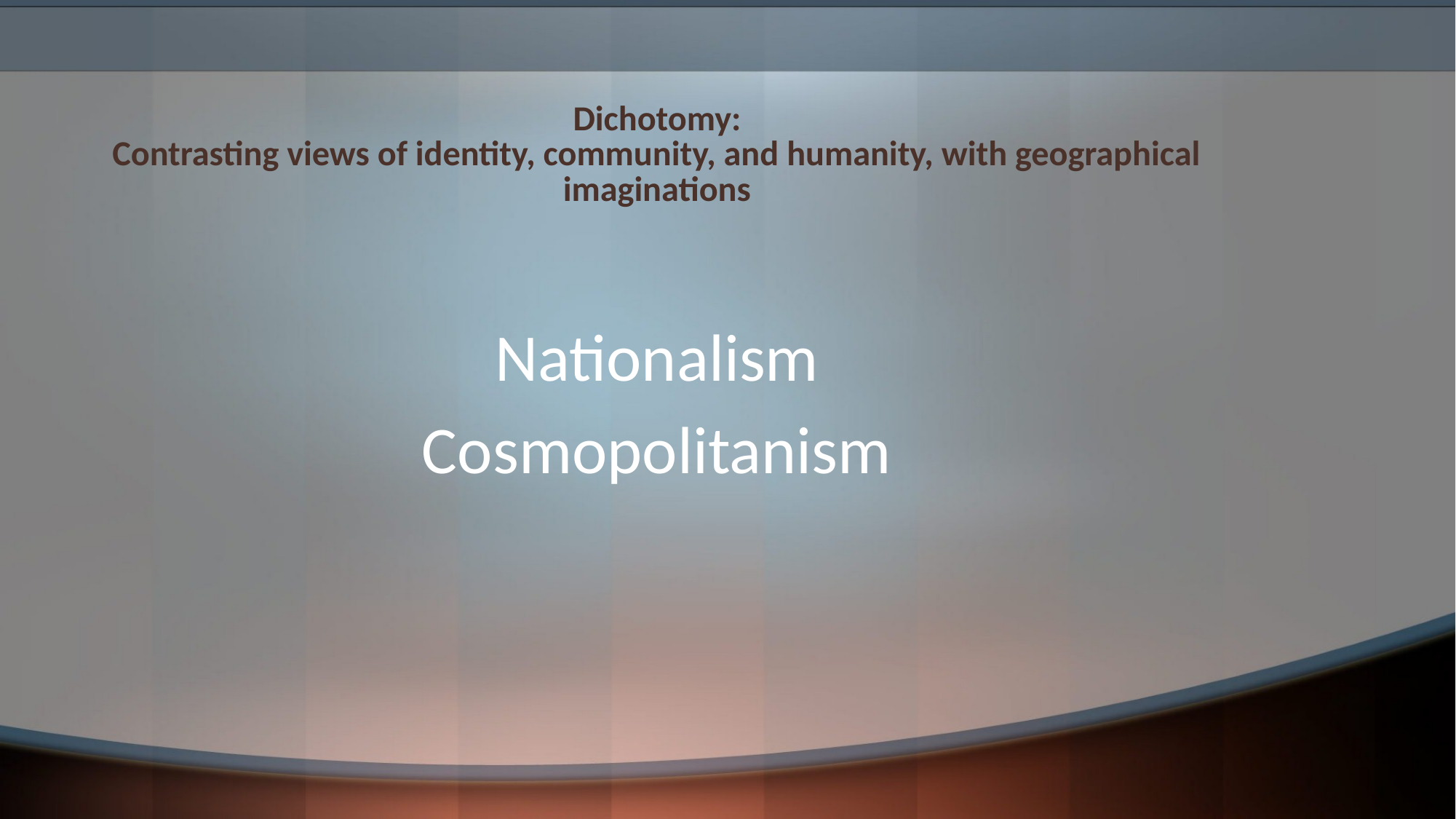

# Dichotomy: Contrasting views of identity, community, and humanity, with geographical imaginations

Nationalism
Cosmopolitanism